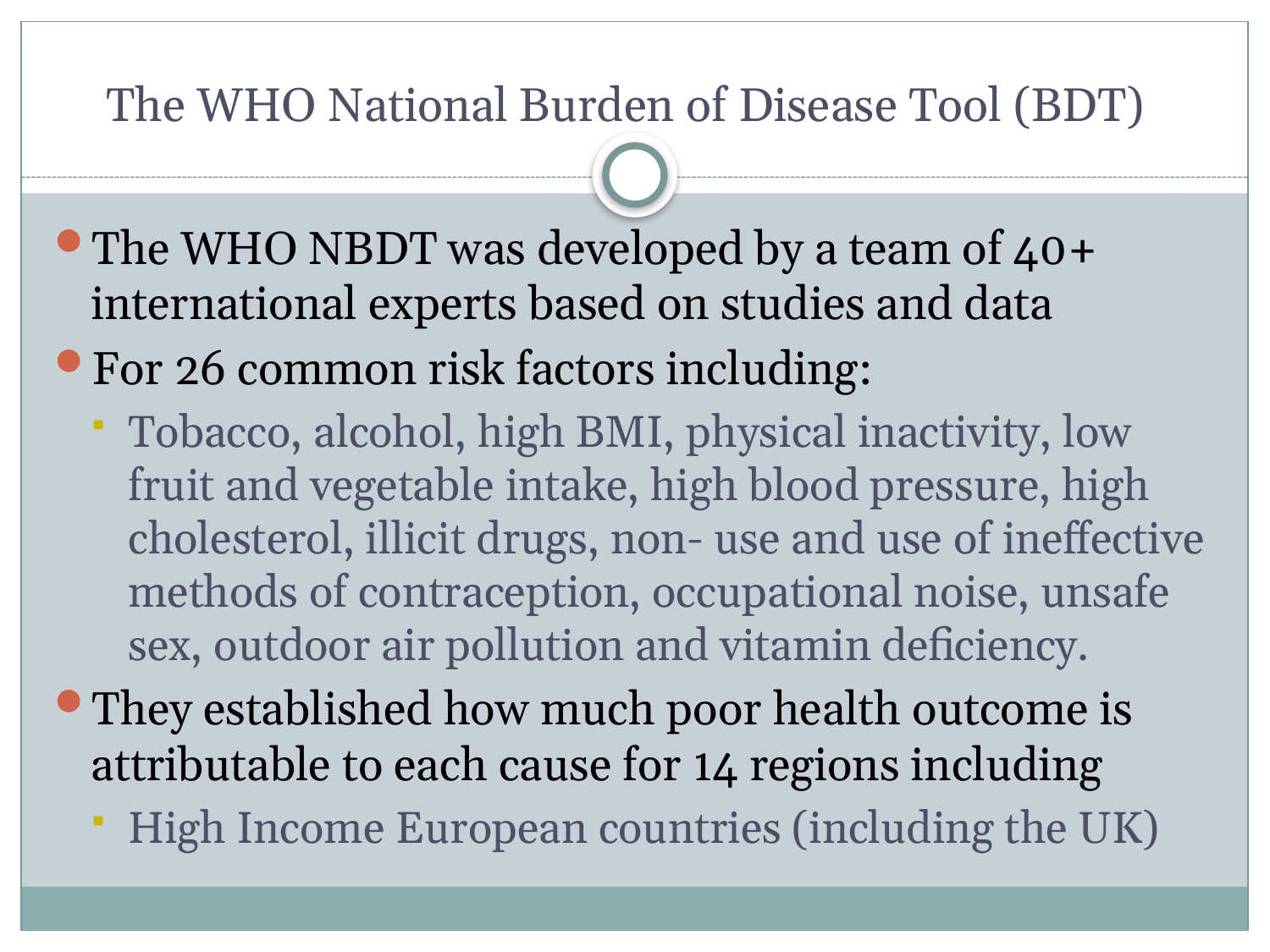

# The WHO National Burden of Disease Tool (BDT)
The WHO NBDT was developed by a team of 40+ international experts based on studies and data
For 26 common risk factors including:
Tobacco, alcohol, high BMI, physical inactivity, low fruit and vegetable intake, high blood pressure, high cholesterol, illicit drugs, non- use and use of ineffective methods of contraception, occupational noise, unsafe sex, outdoor air pollution and vitamin deficiency.
They established how much poor health outcome is attributable to each cause for 14 regions including
High Income European countries (including the UK)